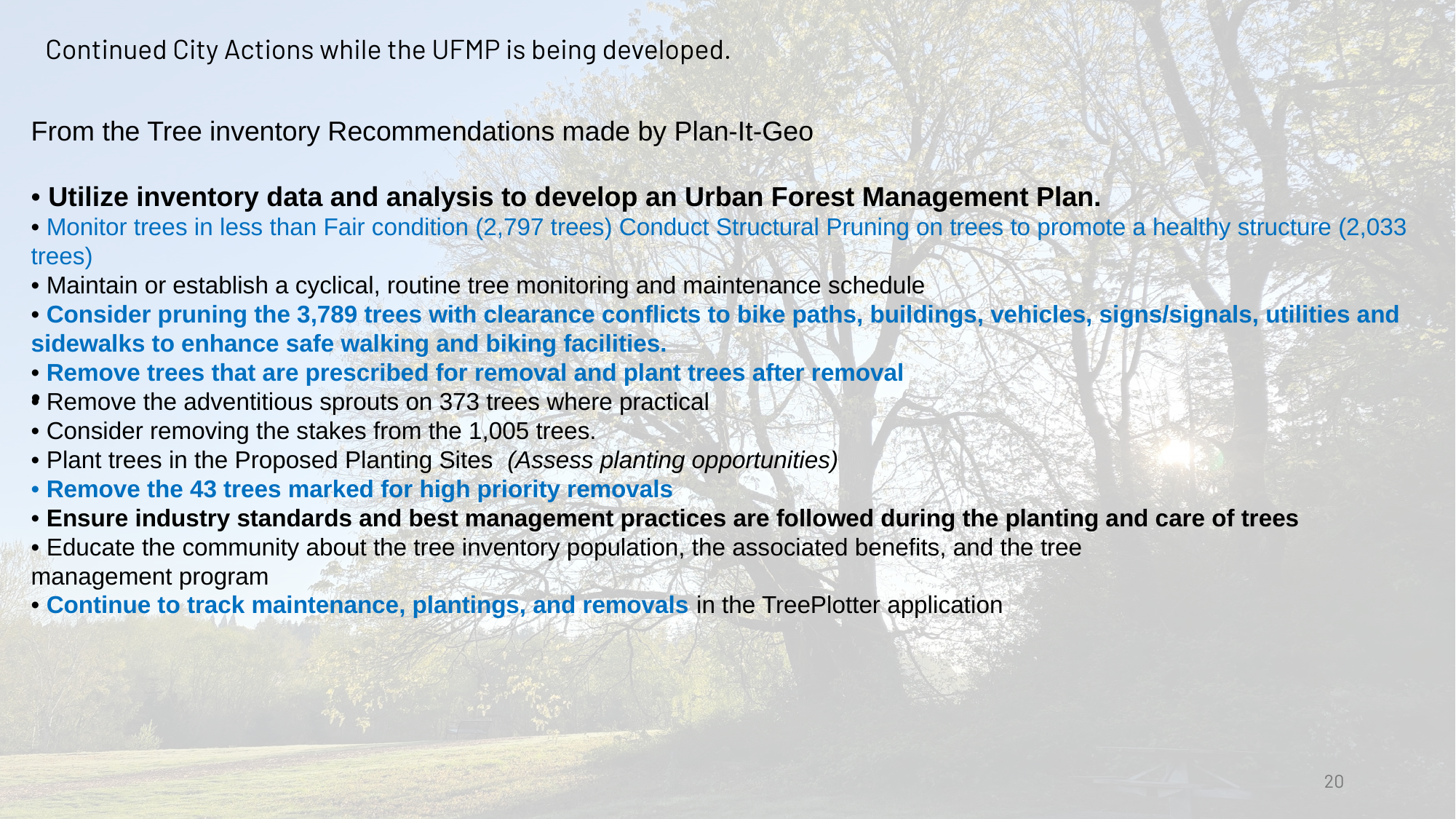

Continued City Actions while the UFMP is being developed.
From the Tree inventory Recommendations made by Plan-It-Geo

• Utilize inventory data and analysis to develop an Urban Forest Management Plan.
• Monitor trees in less than Fair condition (2,797 trees) Conduct Structural Pruning on trees to promote a healthy structure (2,033 trees)
• Maintain or establish a cyclical, routine tree monitoring and maintenance schedule
• Consider pruning the 3,789 trees with clearance conflicts to bike paths, buildings, vehicles, signs/signals, utilities and sidewalks to enhance safe walking and biking facilities.
• Remove trees that are prescribed for removal and plant trees after removal
• Remove the adventitious sprouts on 373 trees where practical
• Consider removing the stakes from the 1,005 trees.
• Plant trees in the Proposed Planting Sites  (Assess planting opportunities)
• Remove the 43 trees marked for high priority removals
• Ensure industry standards and best management practices are followed during the planting and care of trees
• Educate the community about the tree inventory population, the associated benefits, and the tree
management program
• Continue to track maintenance, plantings, and removals in the TreePlotter application

•
20